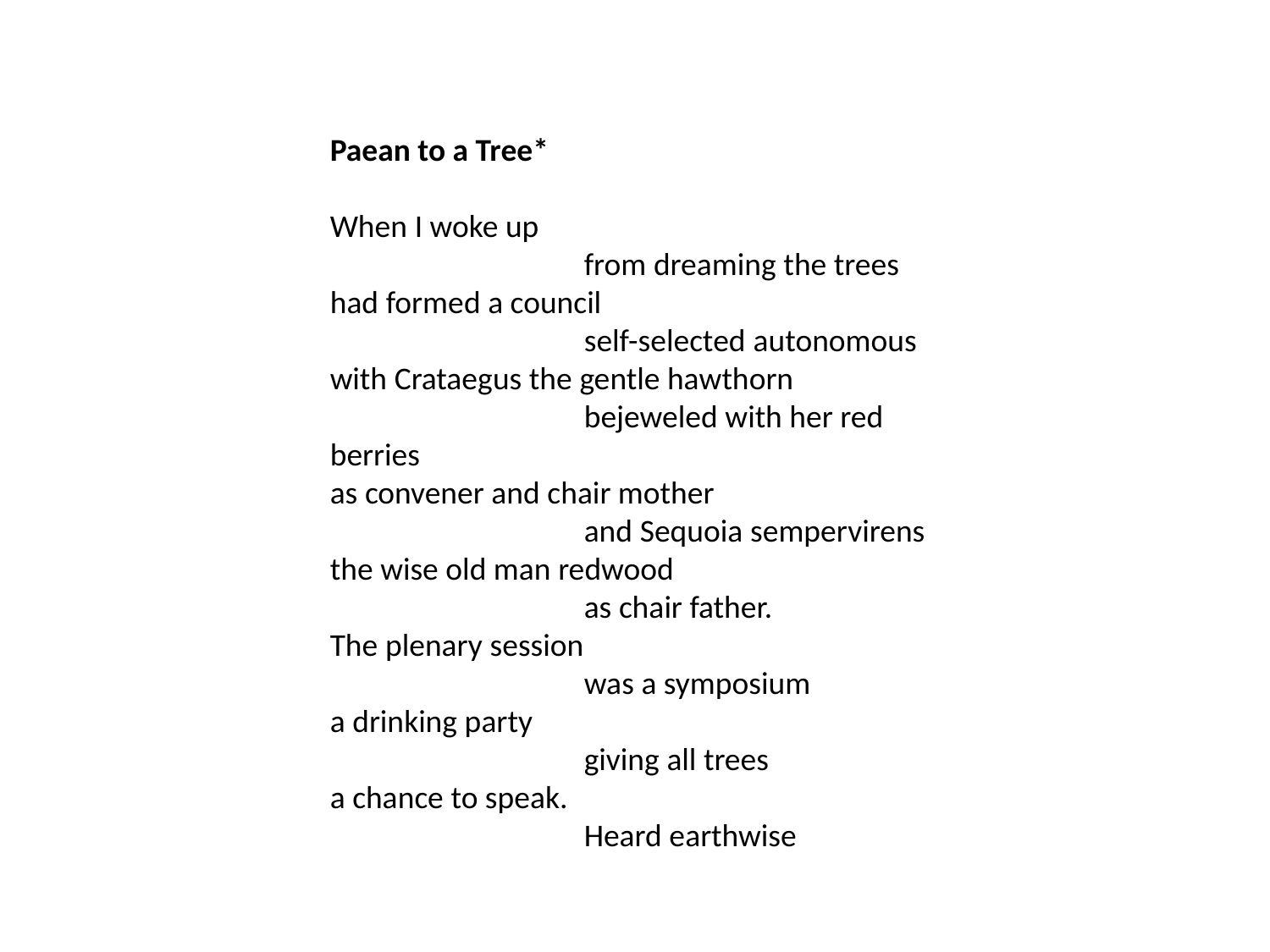

Paean to a Tree*

When I woke up
		from dreaming the trees
had formed a council
		self-selected autonomous
with Crataegus the gentle hawthorn
		bejeweled with her red berries
as convener and chair mother
		and Sequoia sempervirens
the wise old man redwood
		as chair father.
The plenary session
		was a symposium
a drinking party
		giving all trees
a chance to speak.
		Heard earthwise